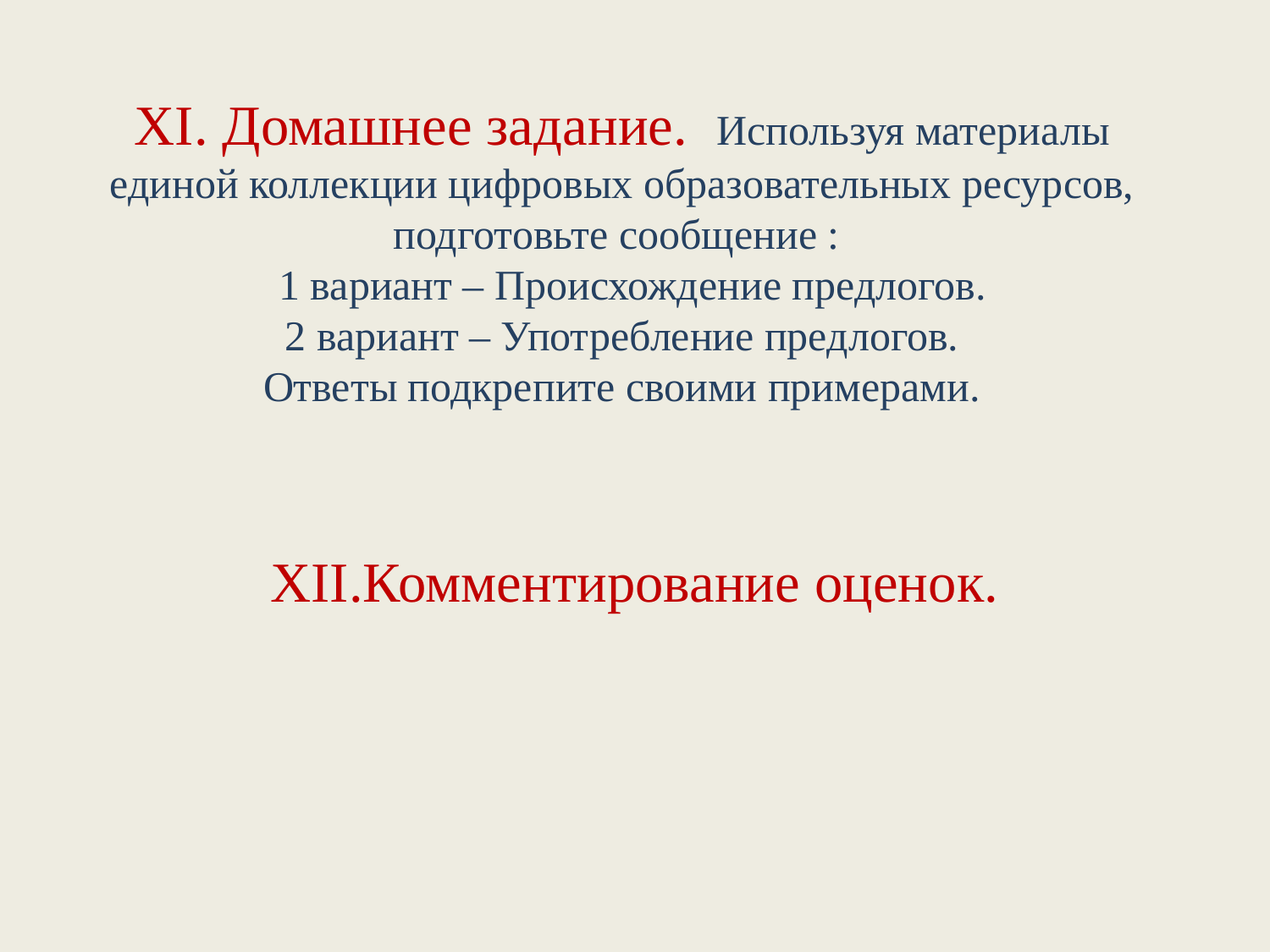

# XI. Домашнее задание.  Используя материалы единой коллекции цифровых образовательных ресурсов, подготовьте сообщение : 1 вариант – Происхождение предлогов. 2 вариант – Употребление предлогов. Ответы подкрепите своими примерами.
XII.Комментирование оценок.